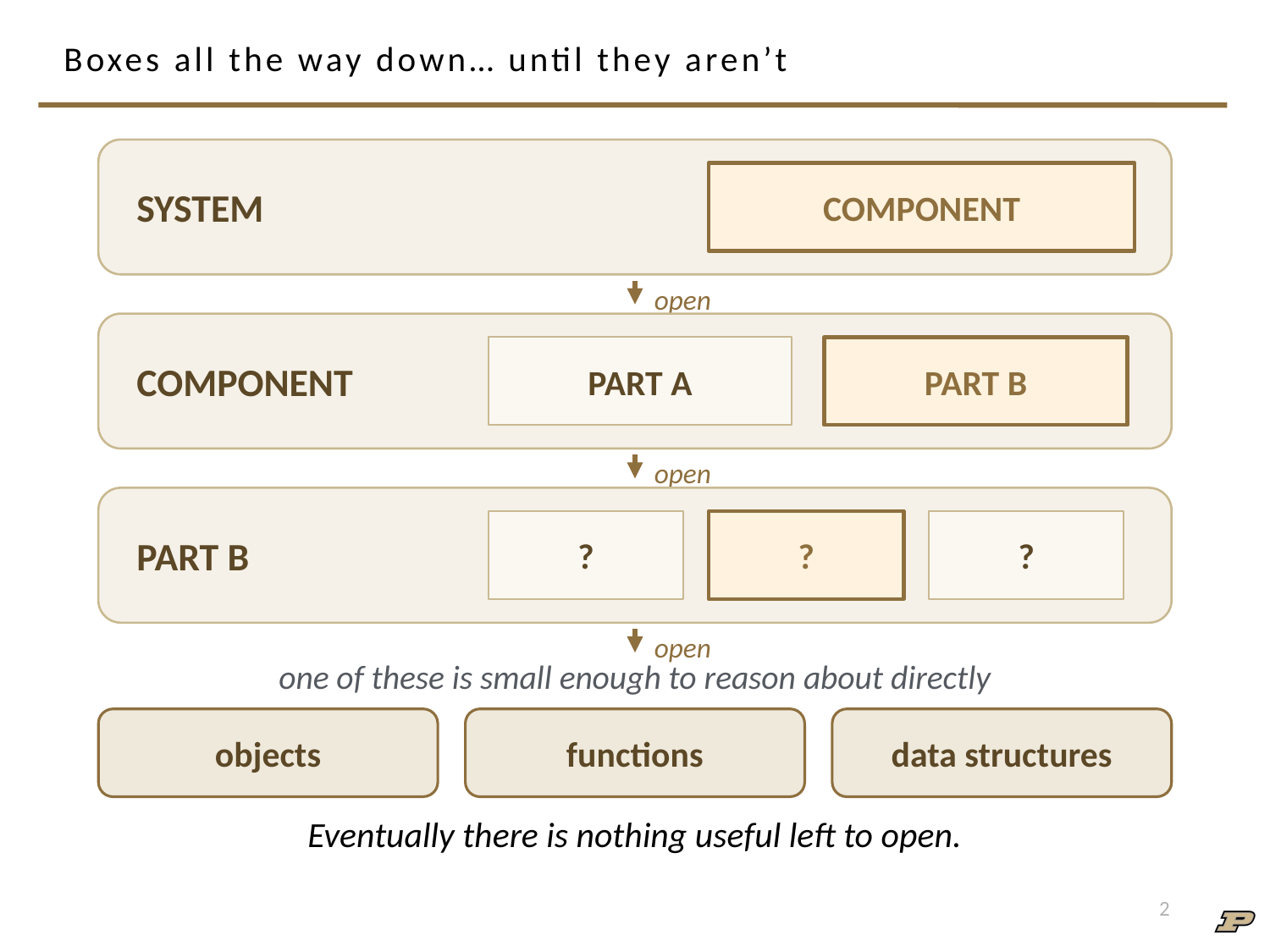

# Boxes all the way down… until they aren’t
SYSTEM
COMPONENT
open
COMPONENT
PART A
PART B
open
PART B
?
?
?
open
one of these is small enough to reason about directly
objects
functions
data structures
Eventually there is nothing useful left to open.
2